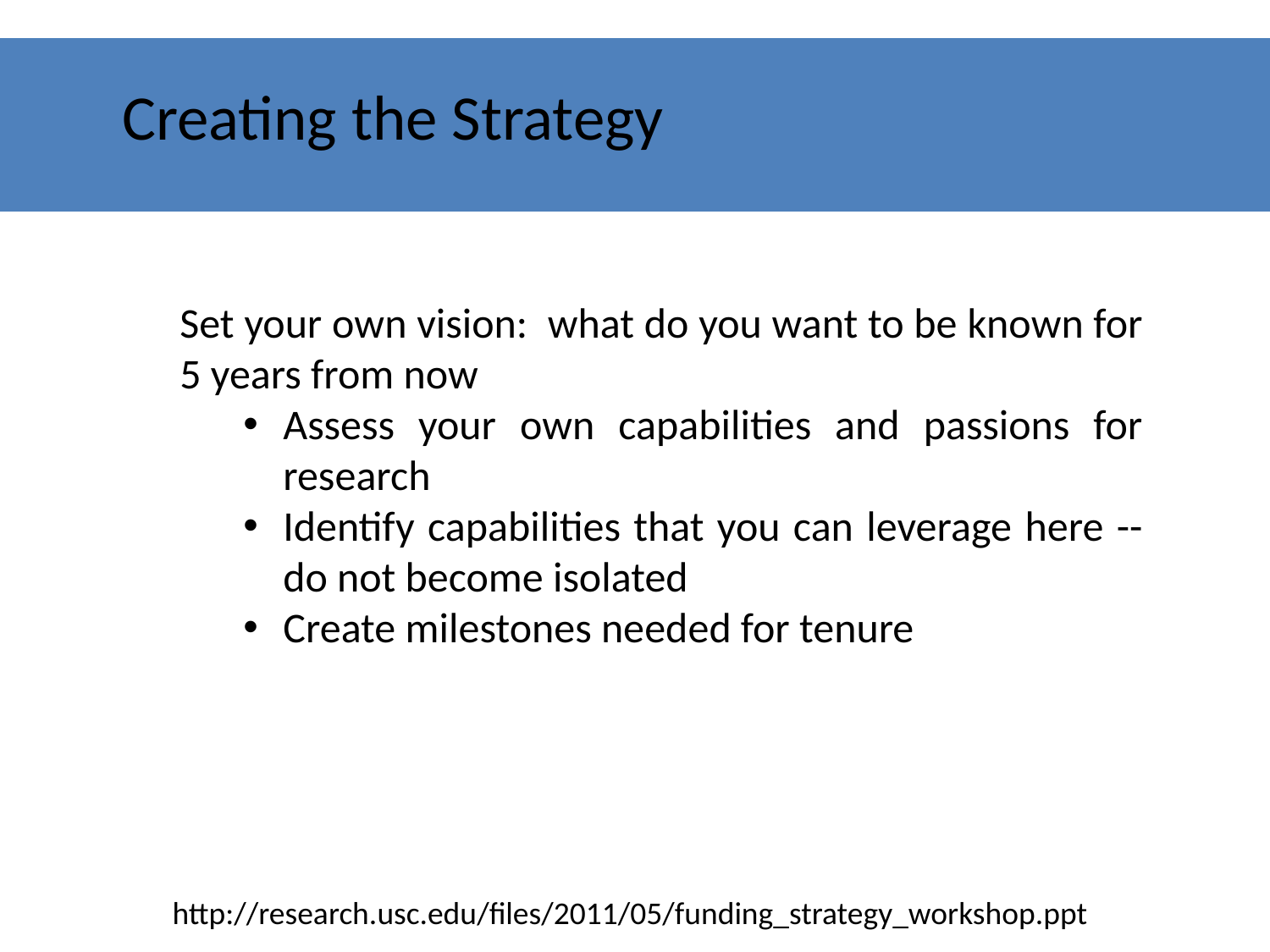

# Creating the Strategy
Set your own vision:  what do you want to be known for 5 years from now
Assess your own capabilities and passions for research
Identify capabilities that you can leverage here -- do not become isolated
Create milestones needed for tenure

http://research.usc.edu/files/2011/05/funding_strategy_workshop.ppt